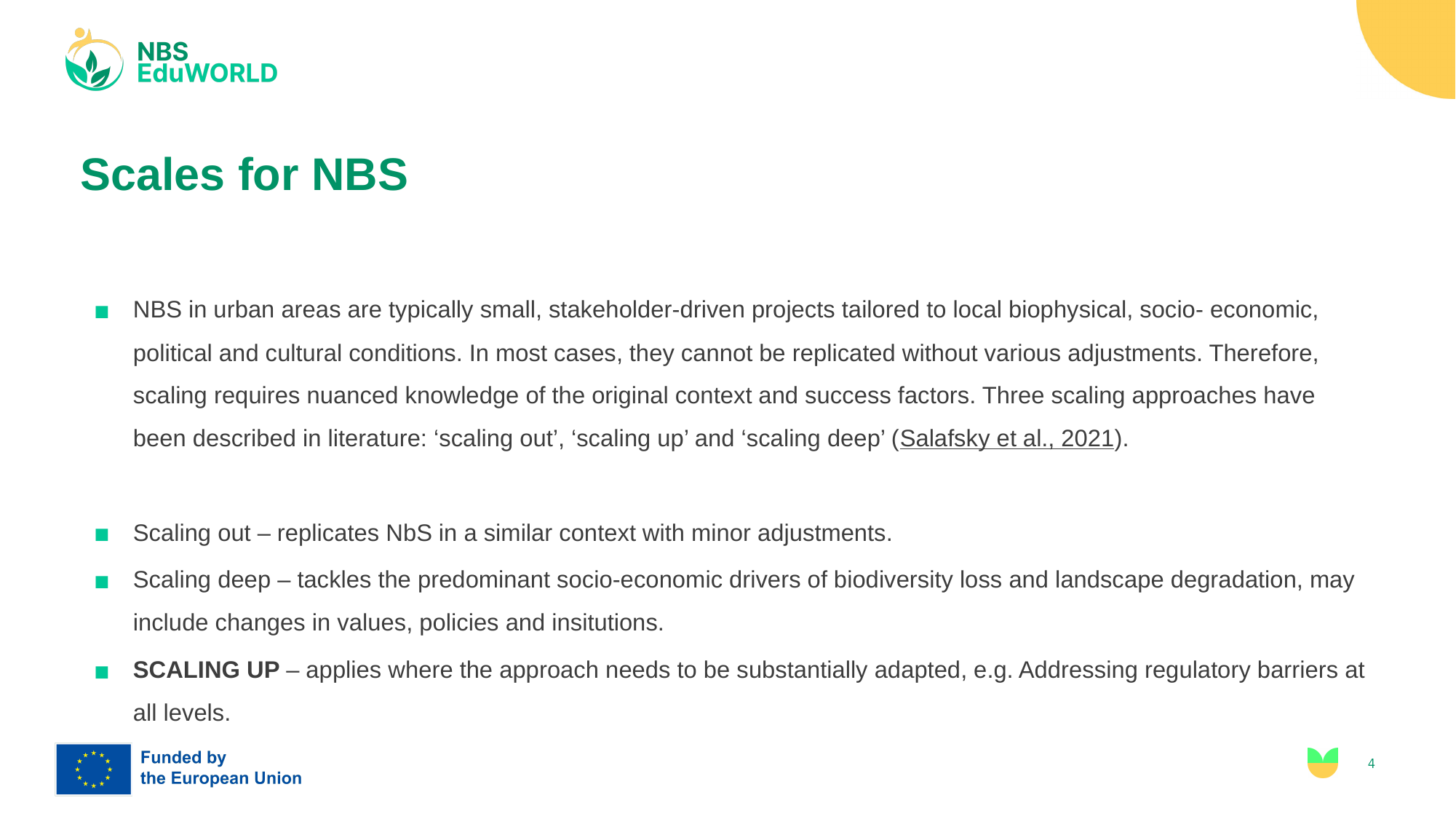

# Scales for NBS

NBS in urban areas are typically small, stakeholder-driven projects tailored to local biophysical, socio- economic, political and cultural conditions. In most cases, they cannot be replicated without various adjustments. Therefore, scaling requires nuanced knowledge of the original context and success factors. Three scaling approaches have been described in literature: ‘scaling out’, ‘scaling up’ and ‘scaling deep’ (Salafsky et al., 2021).

Scaling out – replicates NbS in a similar context with minor adjustments.
Scaling deep – tackles the predominant socio-economic drivers of biodiversity loss and landscape degradation, may include changes in values, policies and insitutions.
SCALING UP – applies where the approach needs to be substantially adapted, e.g. Addressing regulatory barriers at all levels.

4